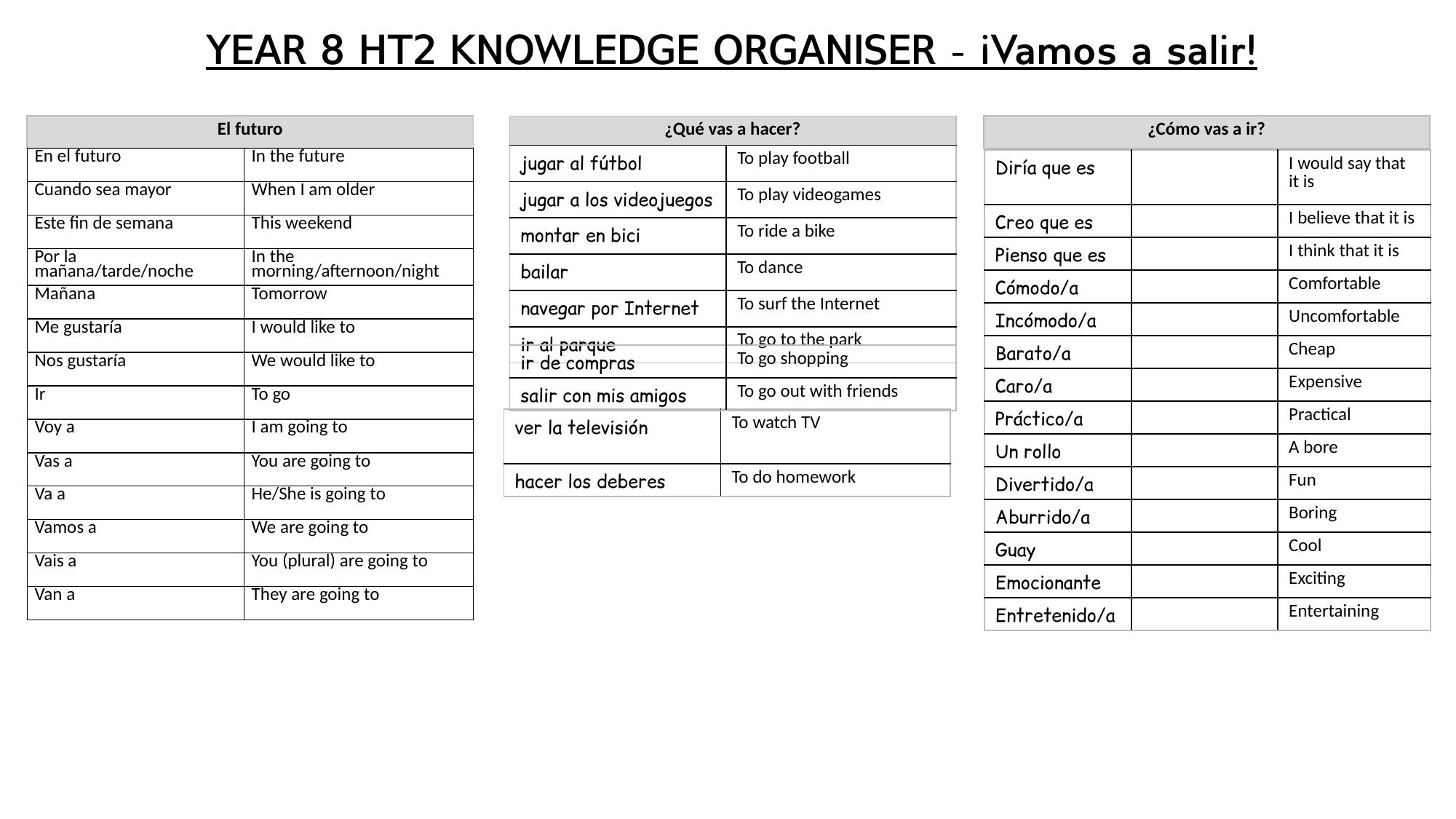

YEAR 8 HT2 KNOWLEDGE ORGANISER - ¡Vamos a salir!
| El futuro |
| --- |
| ¿Cómo vas a ir? |
| --- |
| ¿Qué vas a hacer? |  |
| --- | --- |
| jugar al fútbol | To play football |
| jugar a los videojuegos | To play videogames |
| montar en bici | To ride a bike |
| bailar | To dance |
| navegar por Internet | To surf the Internet |
| ir al parque | To go to the park |
| En el futuro | In the future |
| --- | --- |
| Cuando sea mayor | When I am older |
| Este fin de semana | This weekend |
| Por la mañana/tarde/noche | In the morning/afternoon/night |
| Mañana | Tomorrow |
| Me gustaría | I would like to |
| Nos gustaría | We would like to |
| Ir | To go |
| Voy a | I am going to |
| Vas a | You are going to |
| Va a | He/She is going to |
| Vamos a | We are going to |
| Vais a | You (plural) are going to |
| Van a | They are going to |
| Diría que es |  | I would say that it is |
| --- | --- | --- |
| Creo que es |  | I believe that it is |
| Pienso que es |  | I think that it is |
| Cómodo/a |  | Comfortable |
| Incómodo/a |  | Uncomfortable |
| Barato/a |  | Cheap |
| Caro/a |  | Expensive |
| Práctico/a |  | Practical |
| Un rollo |  | A bore |
| Divertido/a |  | Fun |
| Aburrido/a |  | Boring |
| Guay |  | Cool |
| Emocionante |  | Exciting |
| Entretenido/a |  | Entertaining |
| ir de compras | To go shopping |
| --- | --- |
| salir con mis amigos | To go out with friends |
| ver la televisión | To watch TV |
| --- | --- |
| hacer los deberes | To do homework |